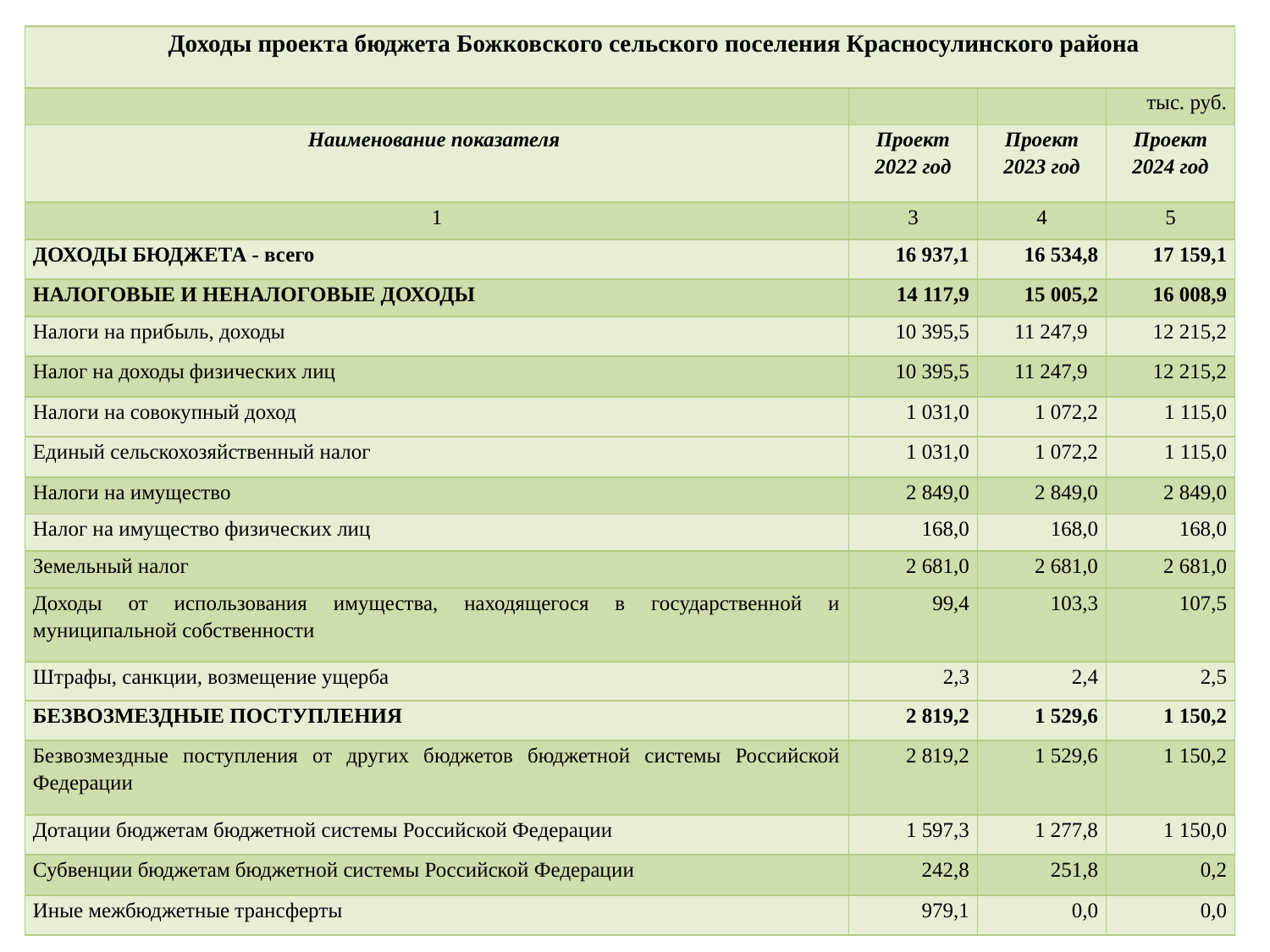

| Доходы проекта бюджета Божковского сельского поселения Красносулинского района |  |  |  |
| --- | --- | --- | --- |
|  |  |  | тыс. руб. |
| Наименование показателя | Проект 2022 год | Проект 2023 год | Проект 2024 год |
| 1 | 3 | 4 | 5 |
| ДОХОДЫ БЮДЖЕТА - всего | 16 937,1 | 16 534,8 | 17 159,1 |
| НАЛОГОВЫЕ И НЕНАЛОГОВЫЕ ДОХОДЫ | 14 117,9 | 15 005,2 | 16 008,9 |
| Налоги на прибыль, доходы | 10 395,5 | 11 247,9 | 12 215,2 |
| Налог на доходы физических лиц | 10 395,5 | 11 247,9 | 12 215,2 |
| Налоги на совокупный доход | 1 031,0 | 1 072,2 | 1 115,0 |
| Единый сельскохозяйственный налог | 1 031,0 | 1 072,2 | 1 115,0 |
| Налоги на имущество | 2 849,0 | 2 849,0 | 2 849,0 |
| Налог на имущество физических лиц | 168,0 | 168,0 | 168,0 |
| Земельный налог | 2 681,0 | 2 681,0 | 2 681,0 |
| Доходы от использования имущества, находящегося в государственной и муниципальной собственности | 99,4 | 103,3 | 107,5 |
| Штрафы, санкции, возмещение ущерба | 2,3 | 2,4 | 2,5 |
| БЕЗВОЗМЕЗДНЫЕ ПОСТУПЛЕНИЯ | 2 819,2 | 1 529,6 | 1 150,2 |
| Безвозмездные поступления от других бюджетов бюджетной системы Российской Федерации | 2 819,2 | 1 529,6 | 1 150,2 |
| Дотации бюджетам бюджетной системы Российской Федерации | 1 597,3 | 1 277,8 | 1 150,0 |
| Субвенции бюджетам бюджетной системы Российской Федерации | 242,8 | 251,8 | 0,2 |
| Иные межбюджетные трансферты | 979,1 | 0,0 | 0,0 |